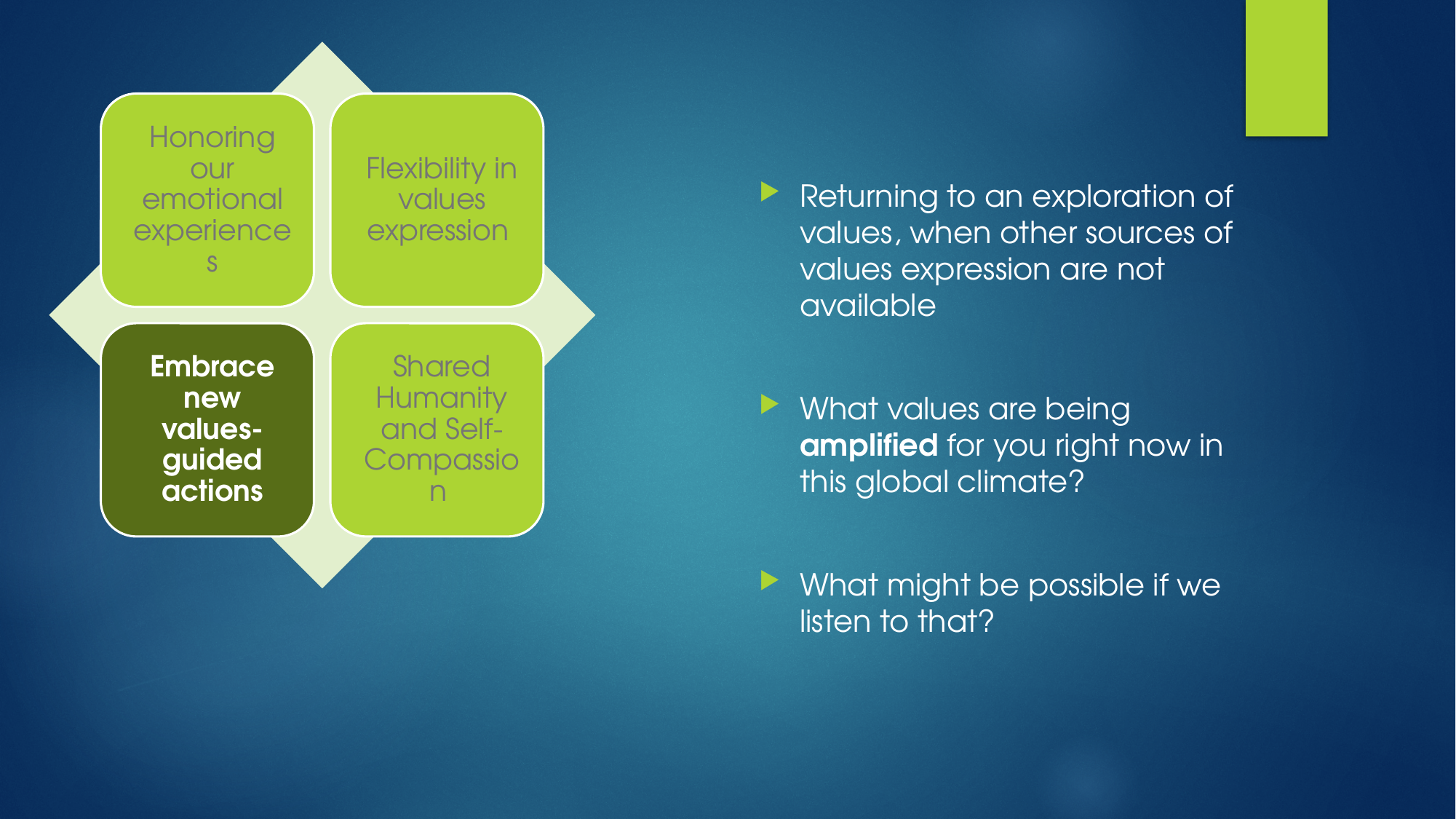

Honoring our emotional experiences
Flexibility in values expression
Embrace new values-guided actions
Shared Humanity and Self-Compassion
Returning to an exploration of values, when other sources of values expression are not available

What values are being amplified for you right now in this global climate?

What might be possible if we listen to that?